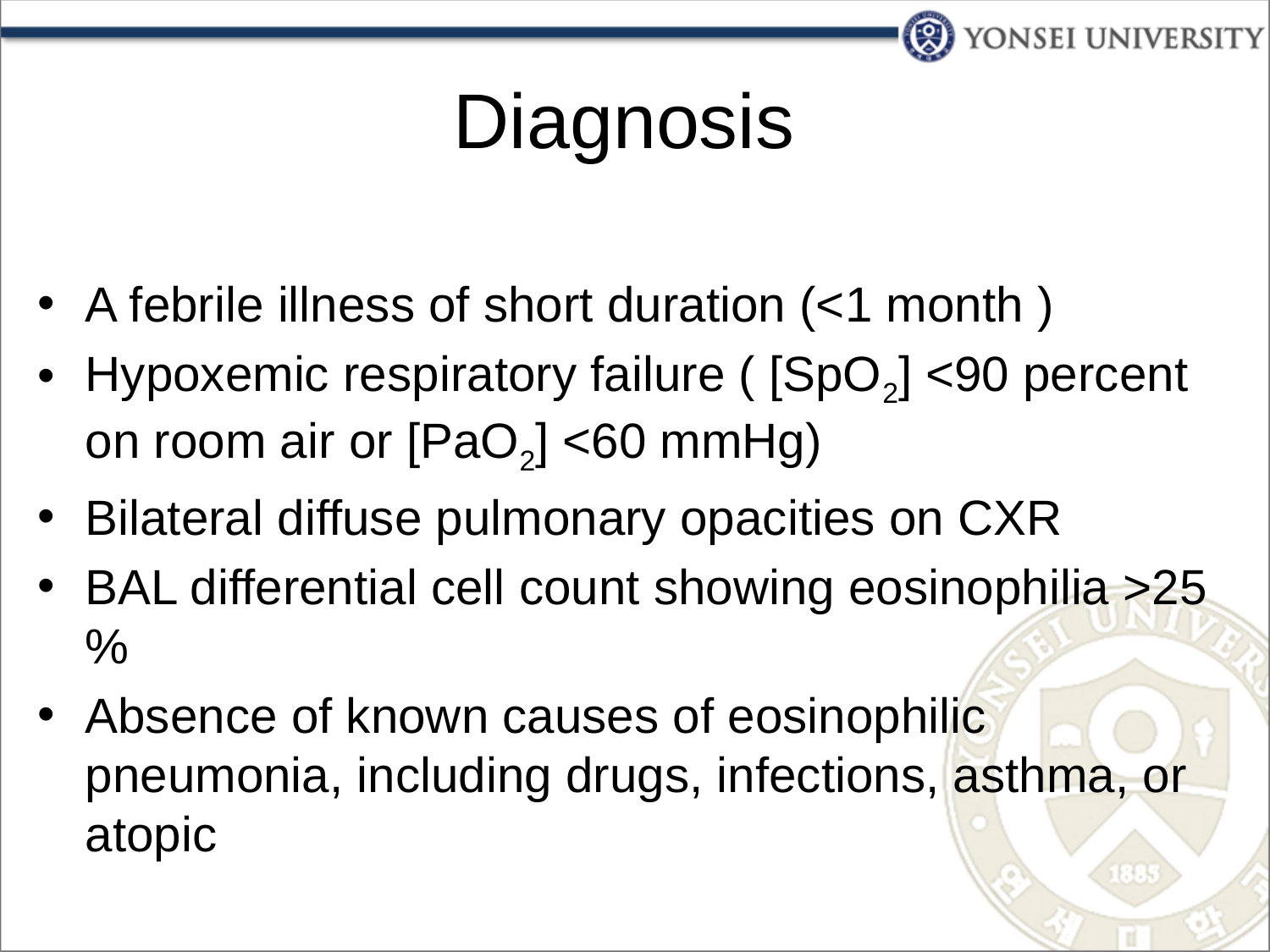

# Diagnosis
A febrile illness of short duration (<1 month )
Hypoxemic respiratory failure ( [SpO2] <90 percent on room air or [PaO2] <60 mmHg)
Bilateral diffuse pulmonary opacities on CXR
BAL differential cell count showing eosinophilia >25 %
Absence of known causes of eosinophilic pneumonia, including drugs, infections, asthma, or atopic